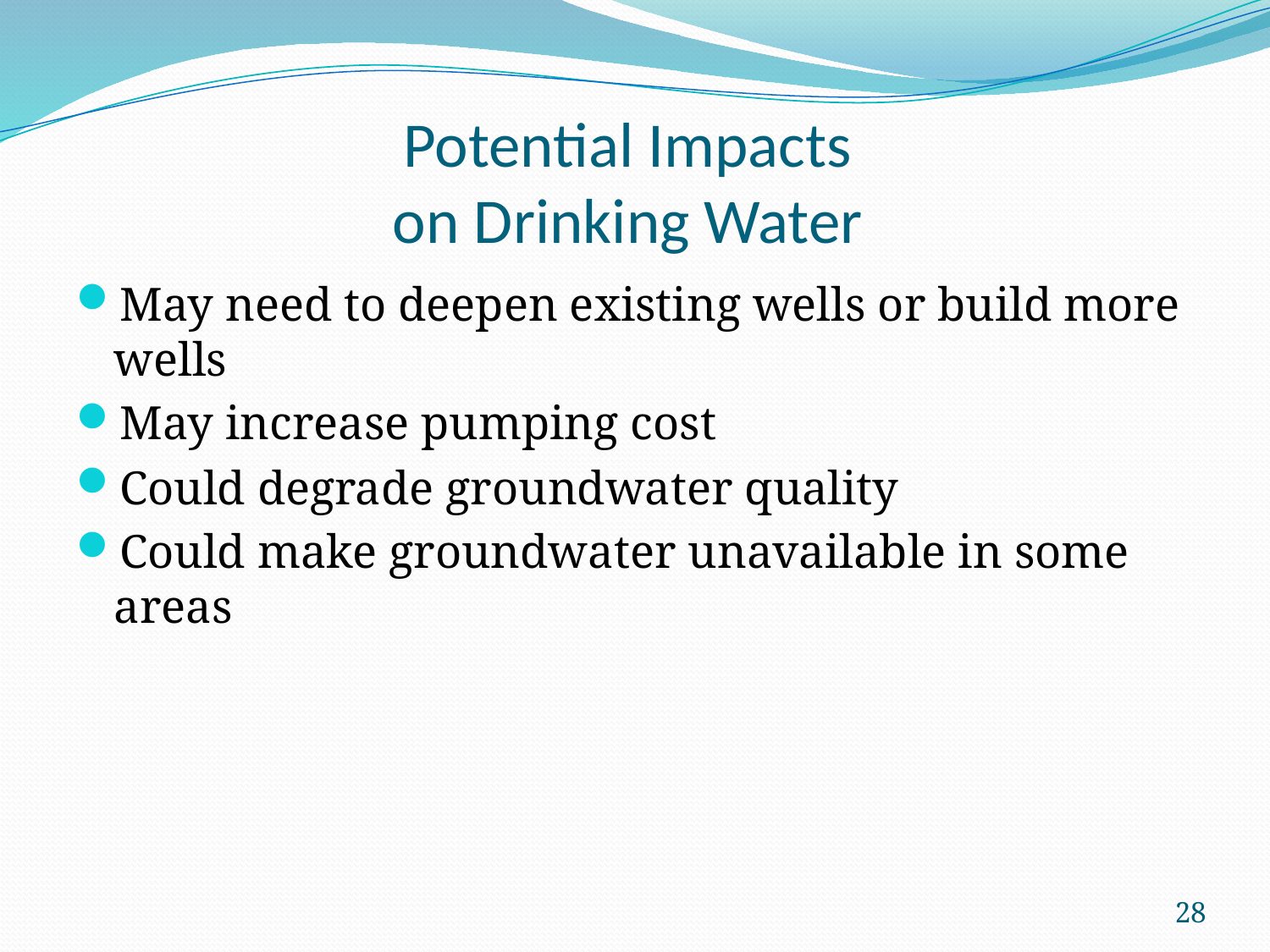

# Potential Impacts on Drinking Water
May need to deepen existing wells or build more wells
May increase pumping cost
Could degrade groundwater quality
Could make groundwater unavailable in some areas
28